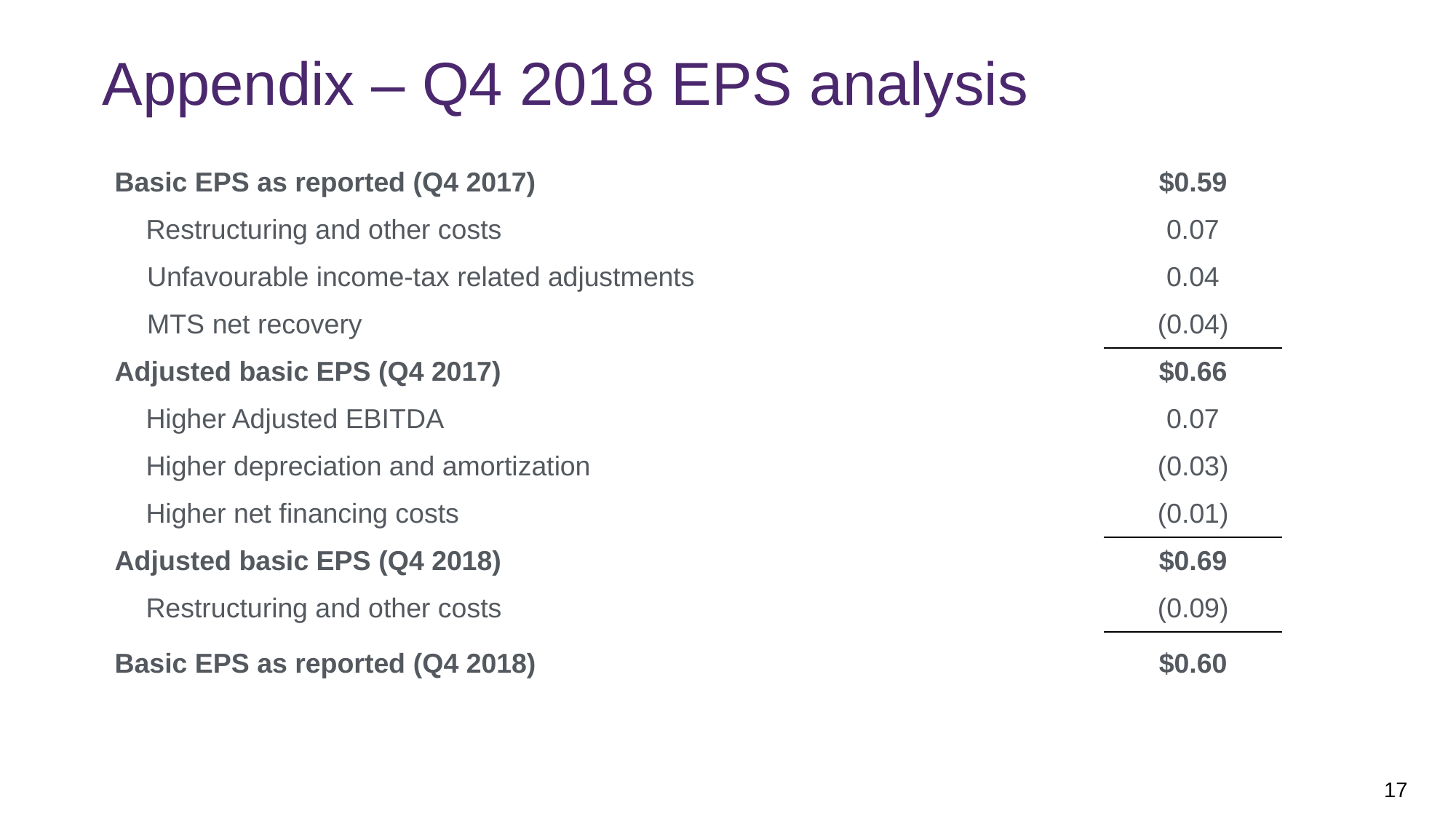

Appendix – Q4 2018 EPS analysis
| Basic EPS as reported (Q4 2017) | $0.59 |
| --- | --- |
| Restructuring and other costs | 0.07 |
| Unfavourable income-tax related adjustments | 0.04 |
| MTS net recovery | (0.04) |
| Adjusted basic EPS (Q4 2017) | $0.66 |
| Higher Adjusted EBITDA | 0.07 |
| Higher depreciation and amortization | (0.03) |
| Higher net financing costs | (0.01) |
| Adjusted basic EPS (Q4 2018) | $0.69 |
| Restructuring and other costs | (0.09) |
| Basic EPS as reported (Q4 2018) | $0.60 |
17